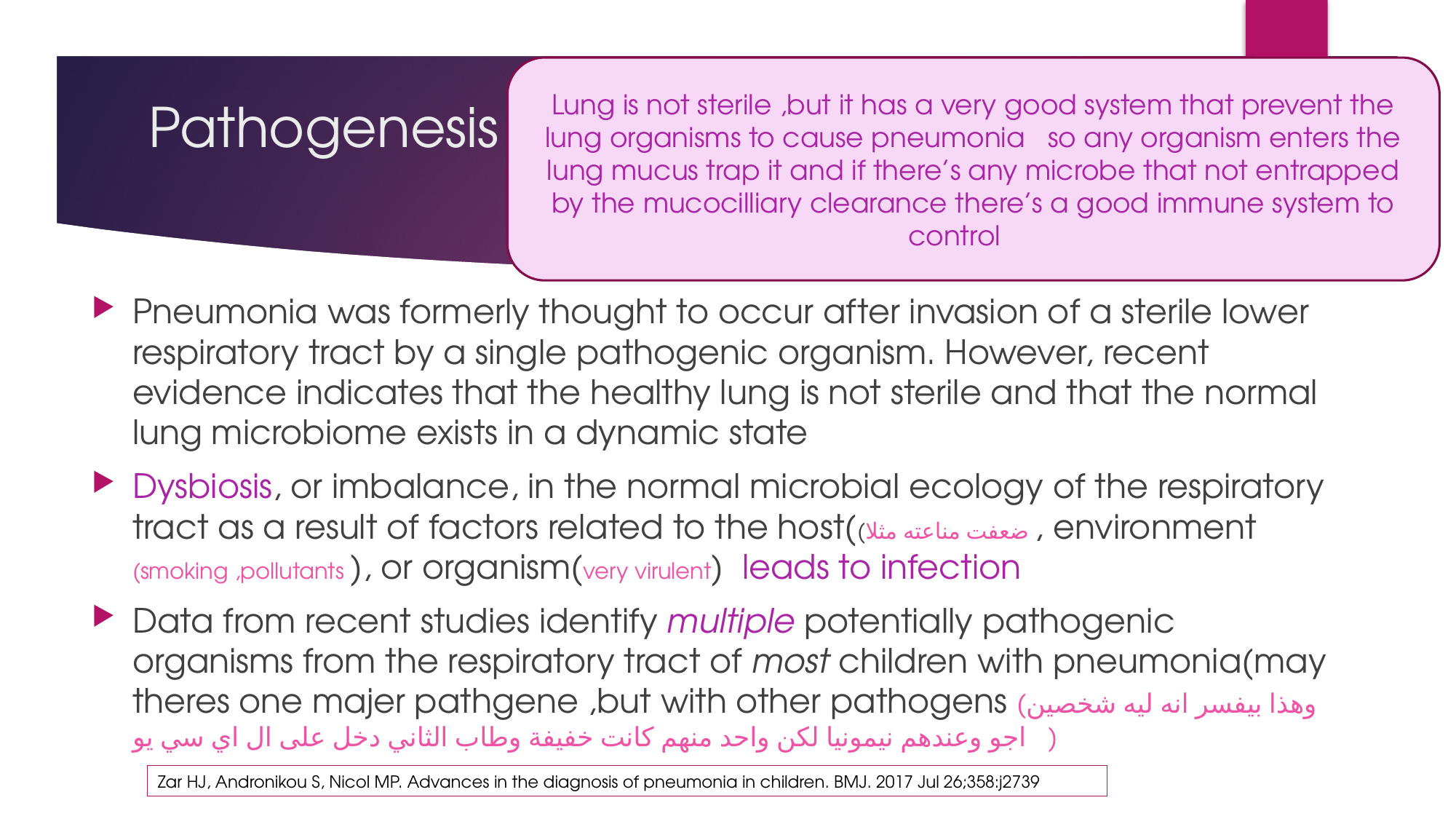

Lung is not sterile ,but it has a very good system that prevent the lung organisms to cause pneumonia   so any organism enters the lung mucus trap it and if there’s any microbe that not entrapped by the mucocilliary clearance there’s a good immune system to control
# Pathogenesis
Pneumonia was formerly thought to occur after invasion of a sterile lower respiratory tract by a single pathogenic organism. However, recent evidence indicates that the healthy lung is not sterile and that the normal lung microbiome exists in a dynamic state
Dysbiosis, or imbalance, in the normal microbial ecology of the respiratory tract as a result of factors related to the host((ضعفت مناعته مثلا , environment (smoking ,pollutants ), or organism(very virulent)  leads to infection
Data from recent studies identify multiple potentially pathogenic organisms from the respiratory tract of most children with pneumonia(may theres one majer pathgene ,but with other pathogens (وهذا بيفسر انه ليه شخصين اجو وعندهم نيمونيا لكن واحد منهم كانت خفيفة وطاب الثاني دخل على ال اي سي يو   )
Zar HJ, Andronikou S, Nicol MP. Advances in the diagnosis of pneumonia in children. BMJ. 2017 Jul 26;358:j2739